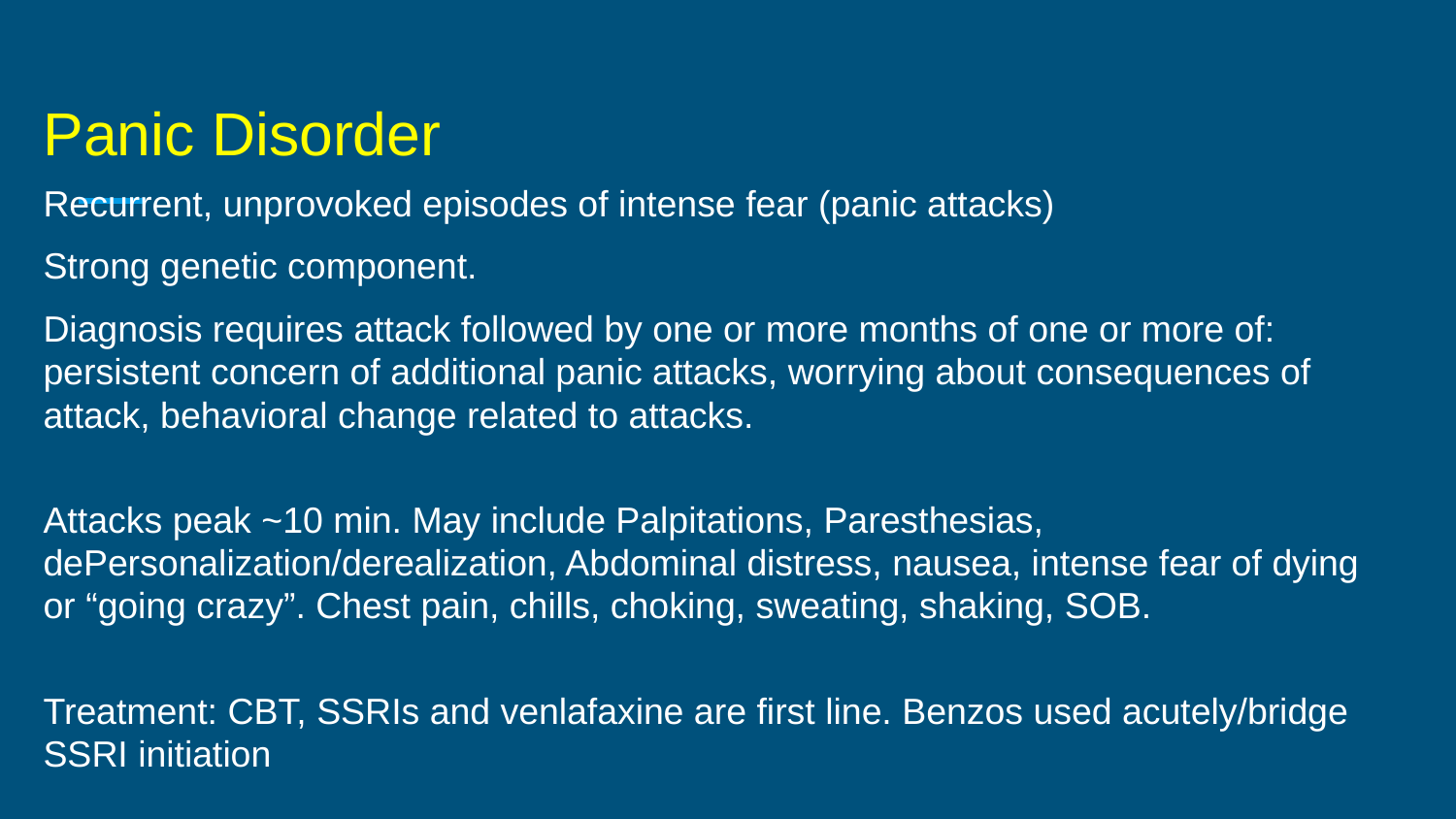

# Panic Disorder
Recurrent, unprovoked episodes of intense fear (panic attacks)
Strong genetic component.
Diagnosis requires attack followed by one or more months of one or more of: persistent concern of additional panic attacks, worrying about consequences of attack, behavioral change related to attacks.

Attacks peak ~10 min. May include Palpitations, Paresthesias, dePersonalization/derealization, Abdominal distress, nausea, intense fear of dying or “going crazy”. Chest pain, chills, choking, sweating, shaking, SOB.

Treatment: CBT, SSRIs and venlafaxine are first line. Benzos used acutely/bridge SSRI initiation